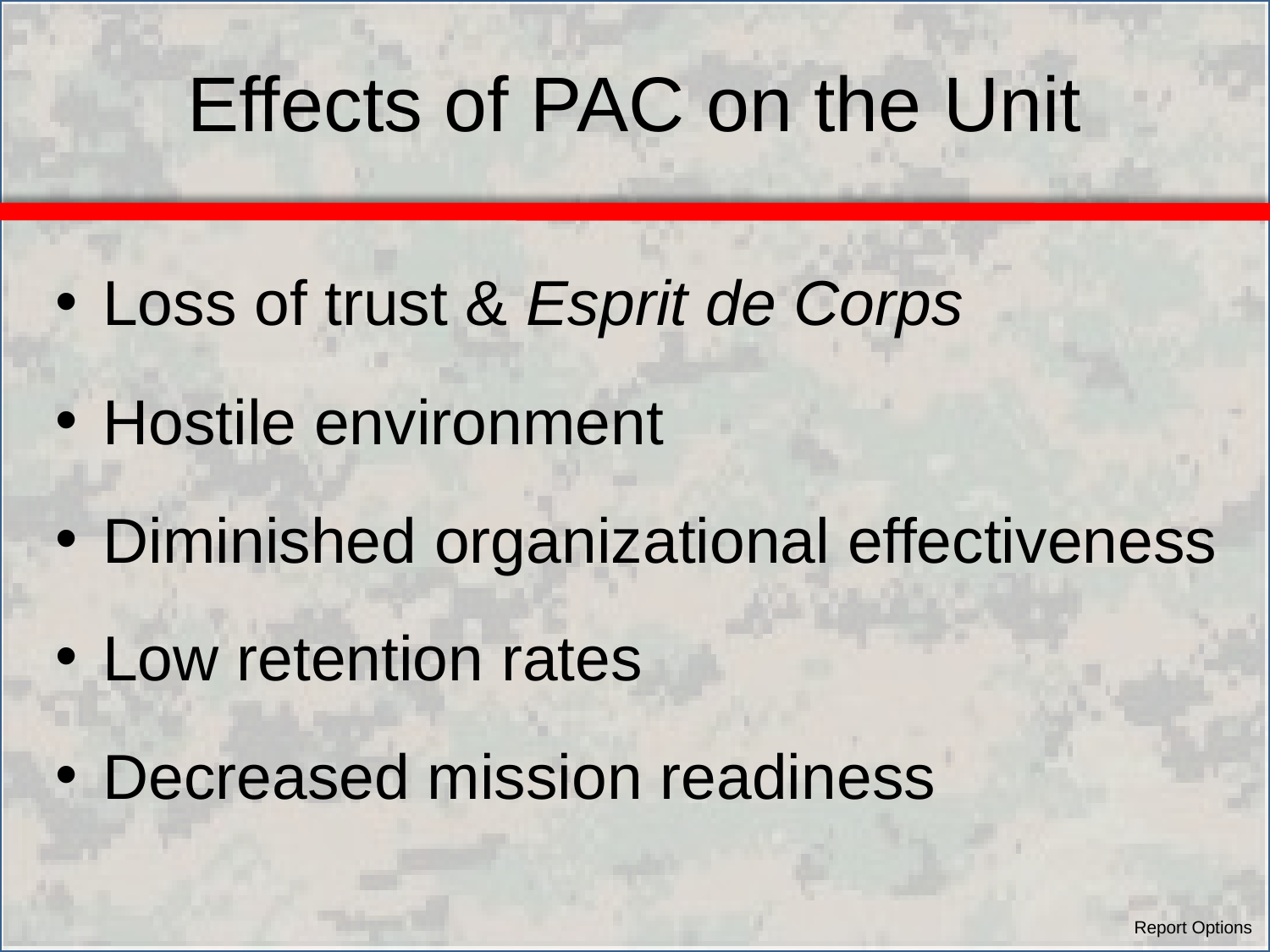

# Effects of PAC on the Unit

Loss of trust & Esprit de Corps

Hostile environment

Diminished organizational effectiveness

Low retention rates

Decreased mission readiness

Report Options